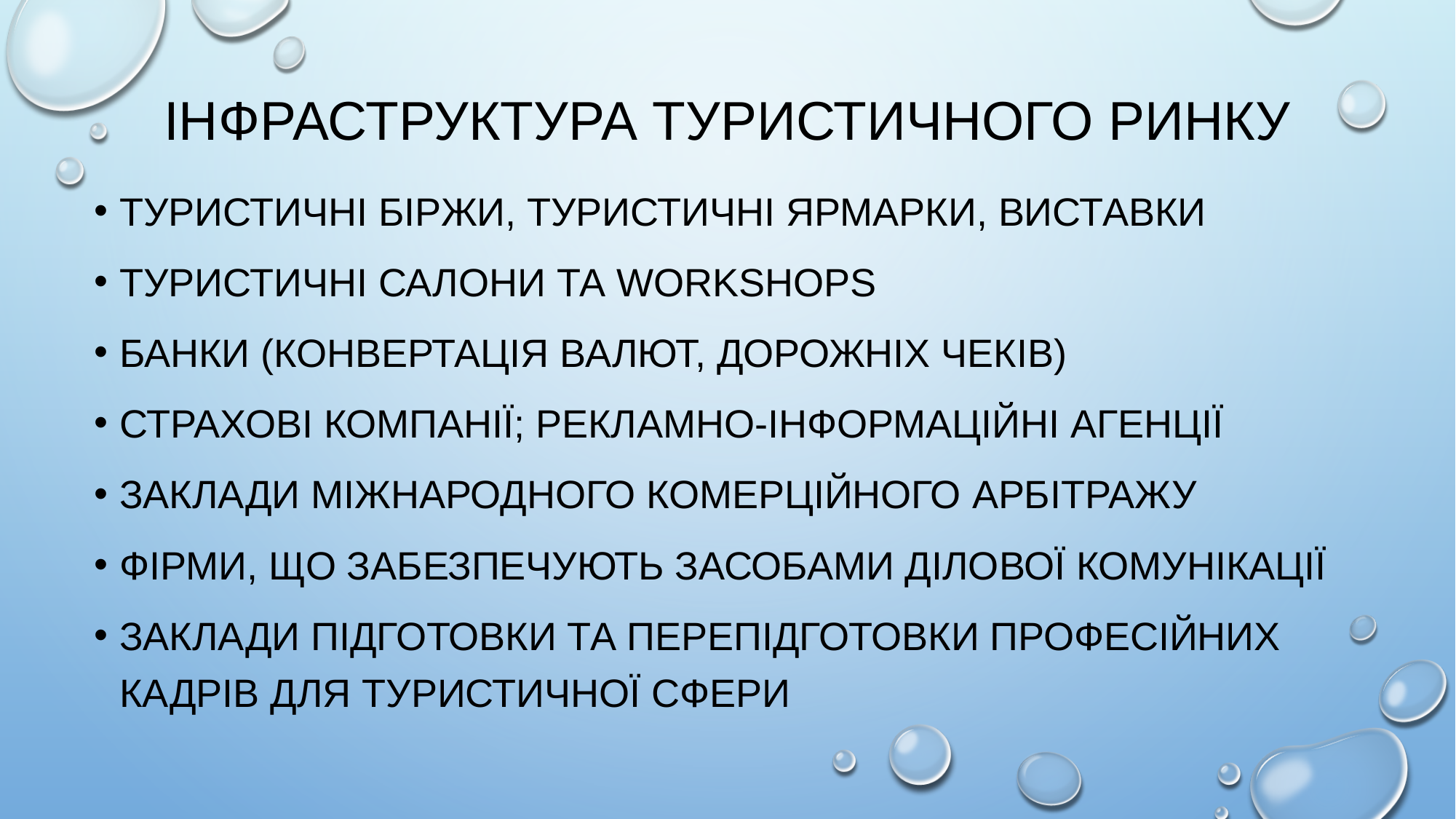

# Інфраструктура туристичного ринку
Туристичні біржи, туристичні ярмарки, виставки
Туристичні салони та workshops
Банки (конвертація валют, дорожніх чеків)
Страхові компанії; рекламно-інформаційні агенції
Заклади міжнародного комерційного арбітражу
Фірми, що забезпечують засобами ділової комунікації
Заклади підготовки та перепідготовки професійних кадрів для туристичної сфери